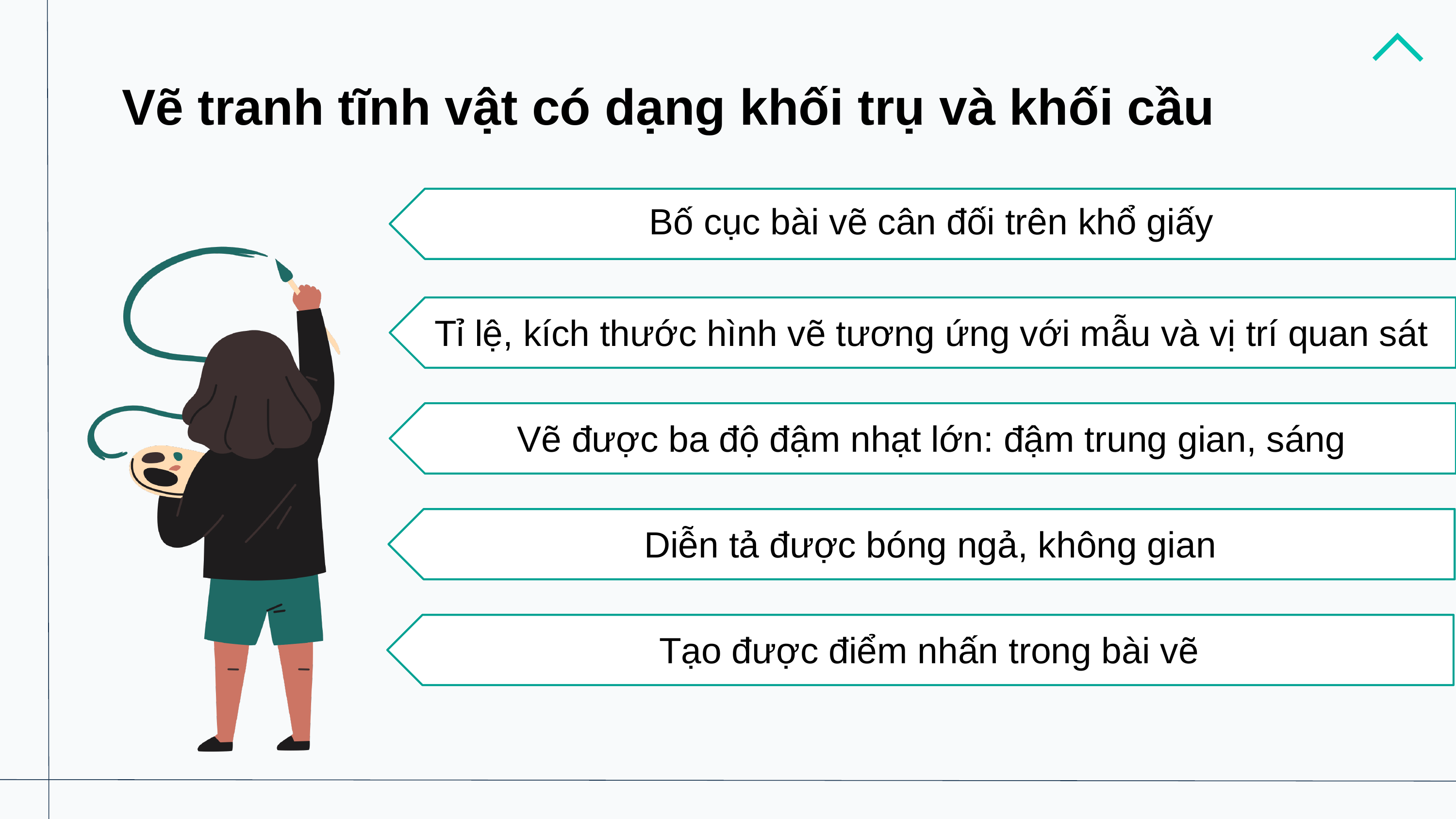

Vẽ tranh tĩnh vật có dạng khối trụ và khối cầu
Bố cục bài vẽ cân đối trên khổ giấy

Tỉ lệ, kích thước hình vẽ tương ứng với mẫu và vị trí quan sát
Vẽ được ba độ đậm nhạt lớn: đậm trung gian, sáng

Diễn tả được bóng ngả, không gian
Tạo được điểm nhấn trong bài vẽ